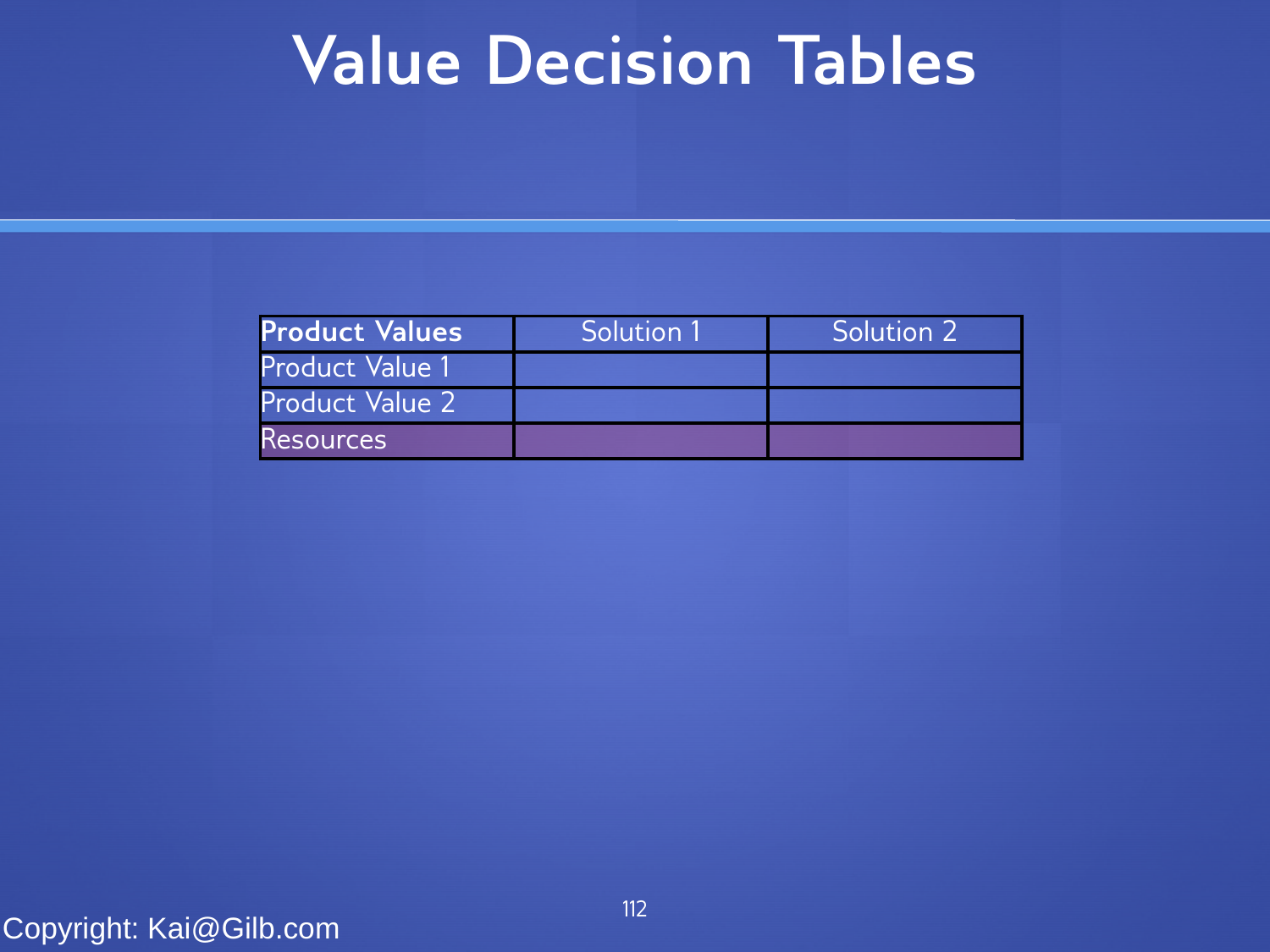

# Value Decision Tables
| Product Values | Solution 1 | Solution 2 |
| --- | --- | --- |
| Product Value 1 |  |  |
| Product Value 2 |  |  |
| Resources |  |  |
112
Copyright: Kai@Gilb.com